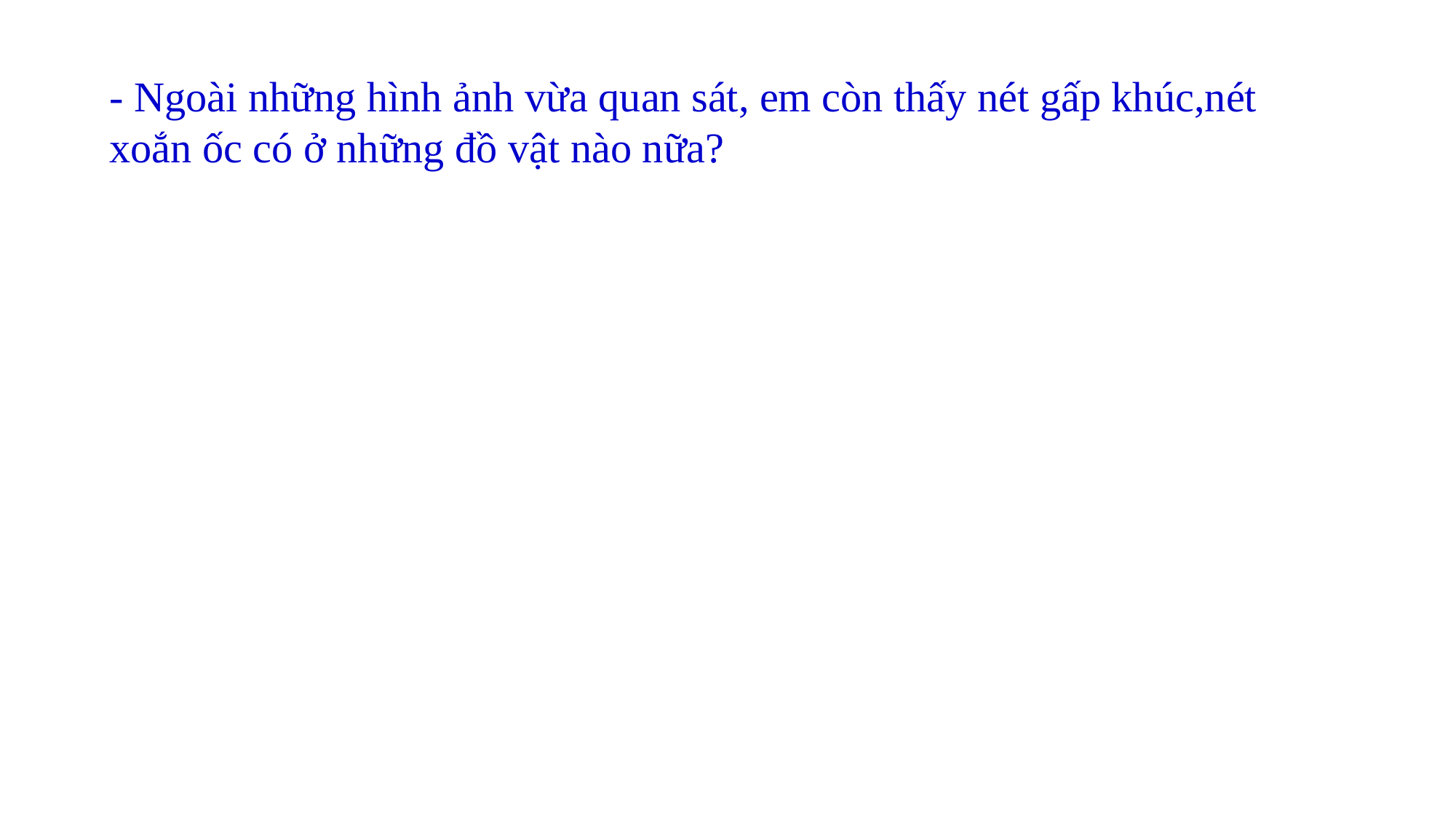

- Ngoài những hình ảnh vừa quan sát, em còn thấy nét gấp khúc,nét xoắn ốc có ở những đồ vật nào nữa?